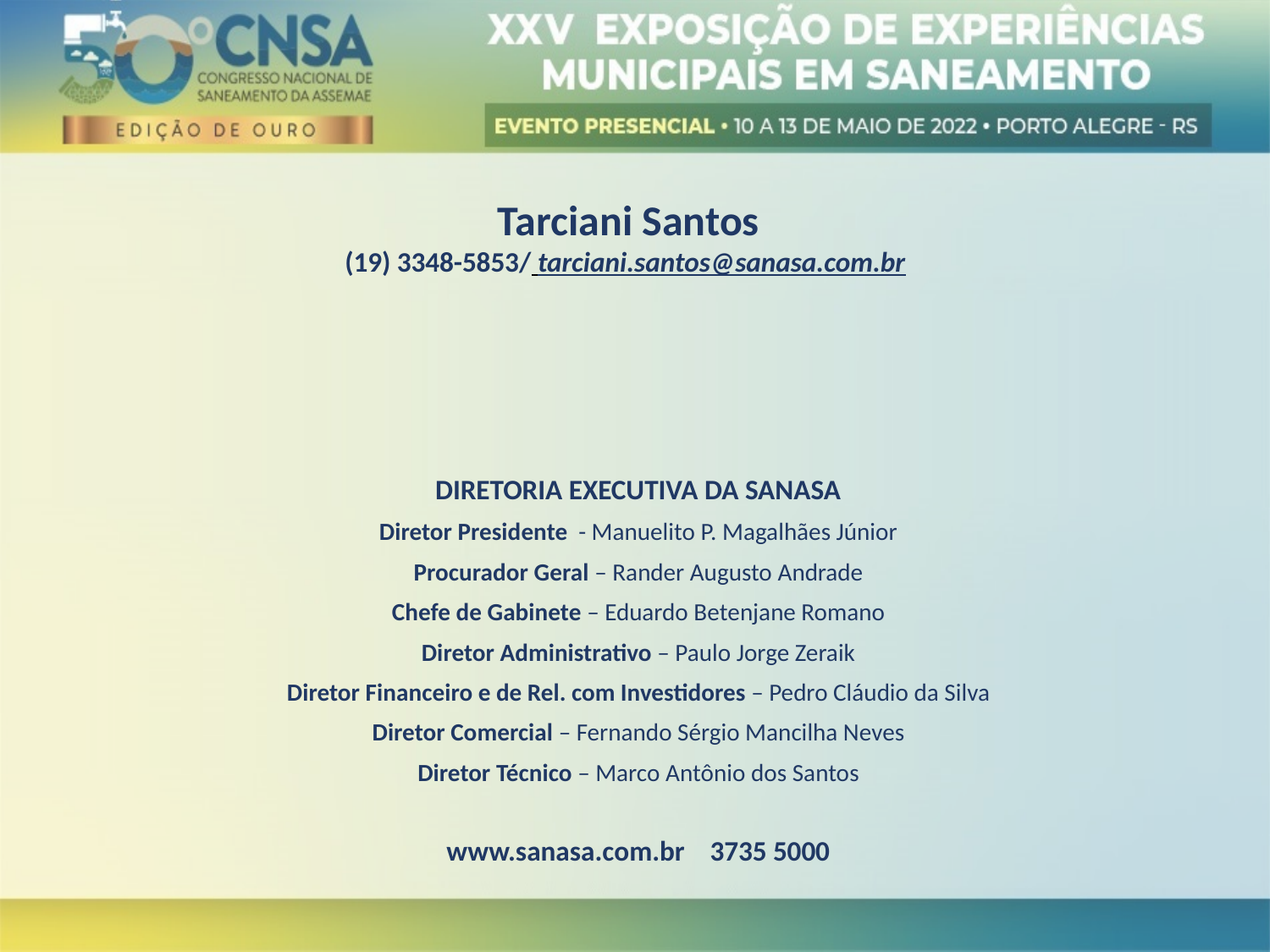

Tarciani Santos
(19) 3348-5853/ tarciani.santos@sanasa.com.br
DIRETORIA EXECUTIVA DA SANASA
Diretor Presidente  - Manuelito P. Magalhães Júnior
Procurador Geral – Rander Augusto Andrade
Chefe de Gabinete – Eduardo Betenjane Romano
Diretor Administrativo – Paulo Jorge Zeraik
Diretor Financeiro e de Rel. com Investidores – Pedro Cláudio da Silva
Diretor Comercial – Fernando Sérgio Mancilha Neves
Diretor Técnico – Marco Antônio dos Santos

www.sanasa.com.br    3735 5000